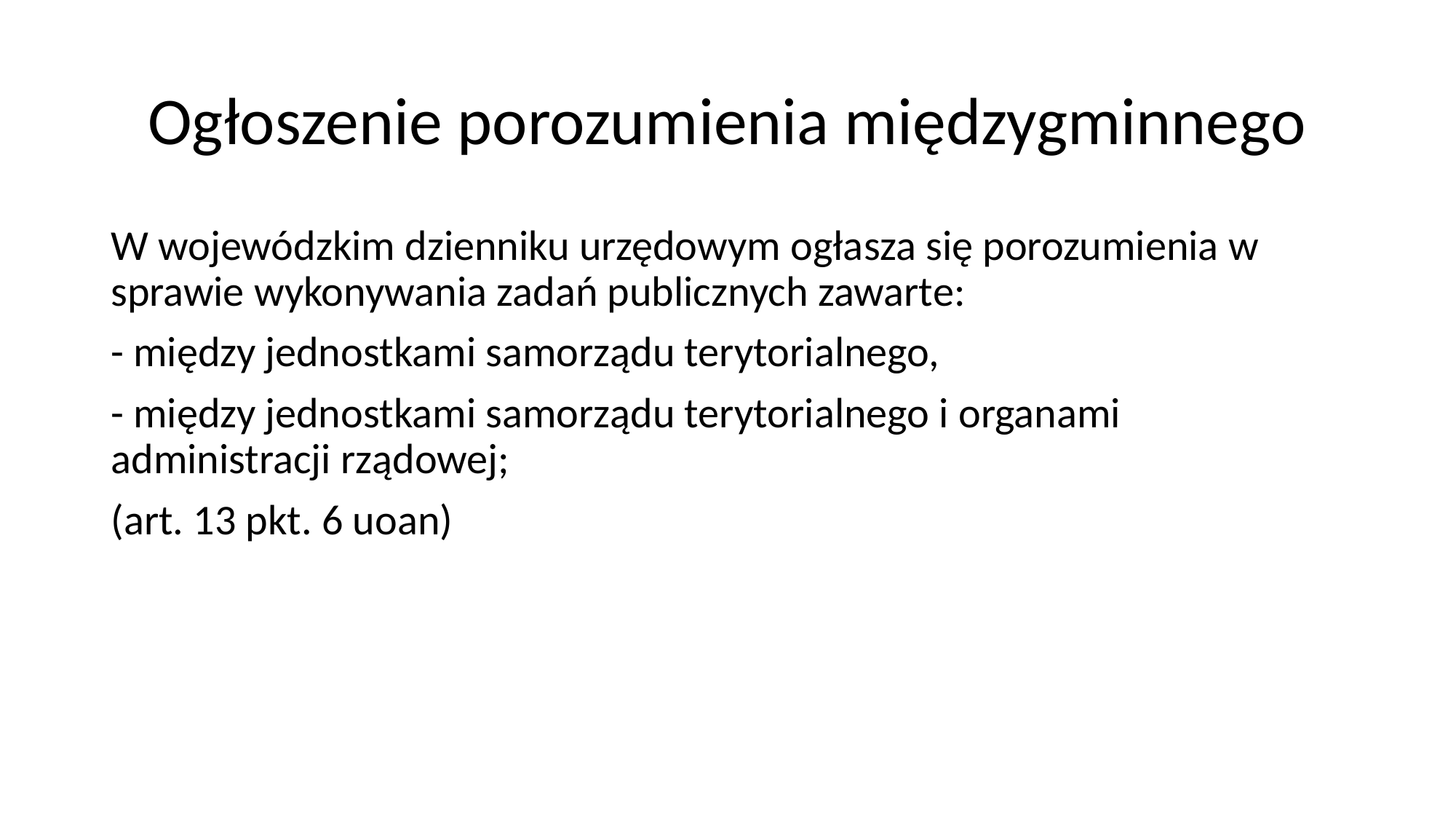

# Ogłoszenie porozumienia międzygminnego
W wojewódzkim dzienniku urzędowym ogłasza się porozumienia w sprawie wykonywania zadań publicznych zawarte:
- między jednostkami samorządu terytorialnego,
- między jednostkami samorządu terytorialnego i organami administracji rządowej;
(art. 13 pkt. 6 uoan)